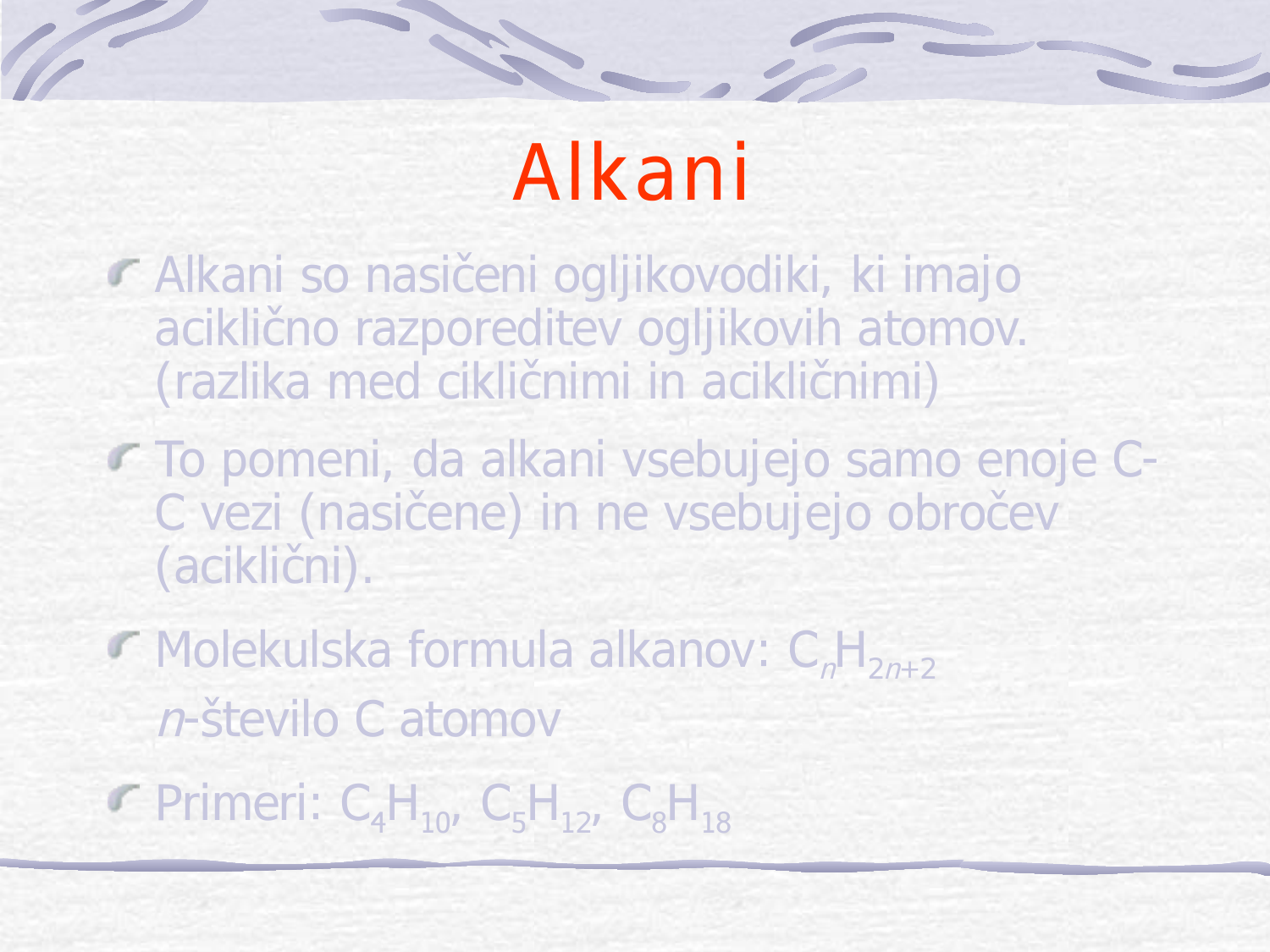

# Alkani
Alkani so nasičeni ogljikovodiki, ki imajo aciklično razporeditev ogljikovih atomov. (razlika med cikličnimi in acikličnimi)
To pomeni, da alkani vsebujejo samo enoje C-C vezi (nasičene) in ne vsebujejo obročev (aciklični).
Molekulska formula alkanov: CnH2n+2
	n-število C atomov
Primeri: C4H10, C5H12, C8H18